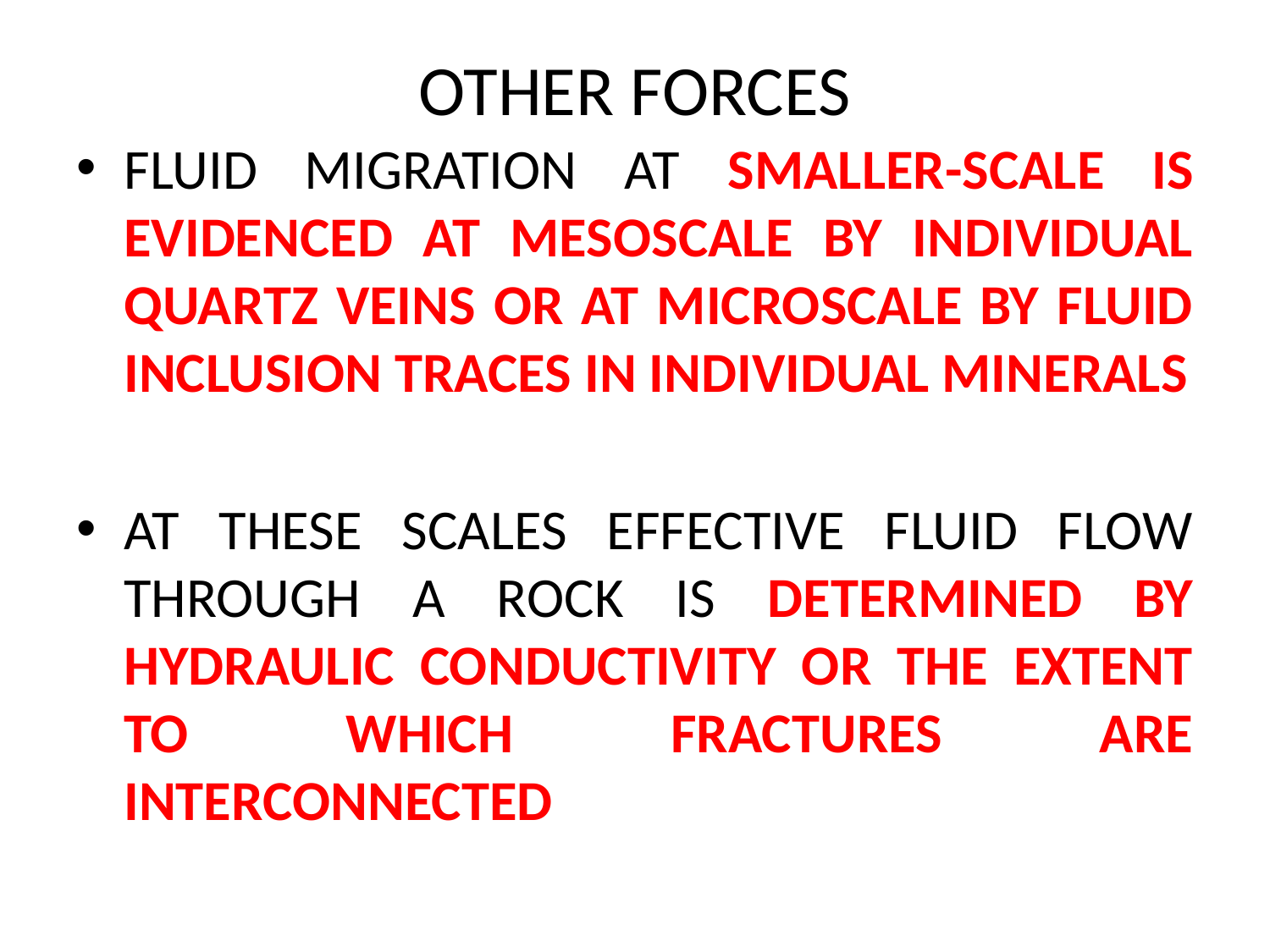

# OTHER FORCES
FLUID MIGRATION AT SMALLER-SCALE IS EVIDENCED AT MESOSCALE BY INDIVIDUAL QUARTZ VEINS OR AT MICROSCALE BY FLUID INCLUSION TRACES IN INDIVIDUAL MINERALS

AT THESE SCALES EFFECTIVE FLUID FLOW THROUGH A ROCK IS DETERMINED BY HYDRAULIC CONDUCTIVITY OR THE EXTENT TO WHICH FRACTURES ARE INTERCONNECTED